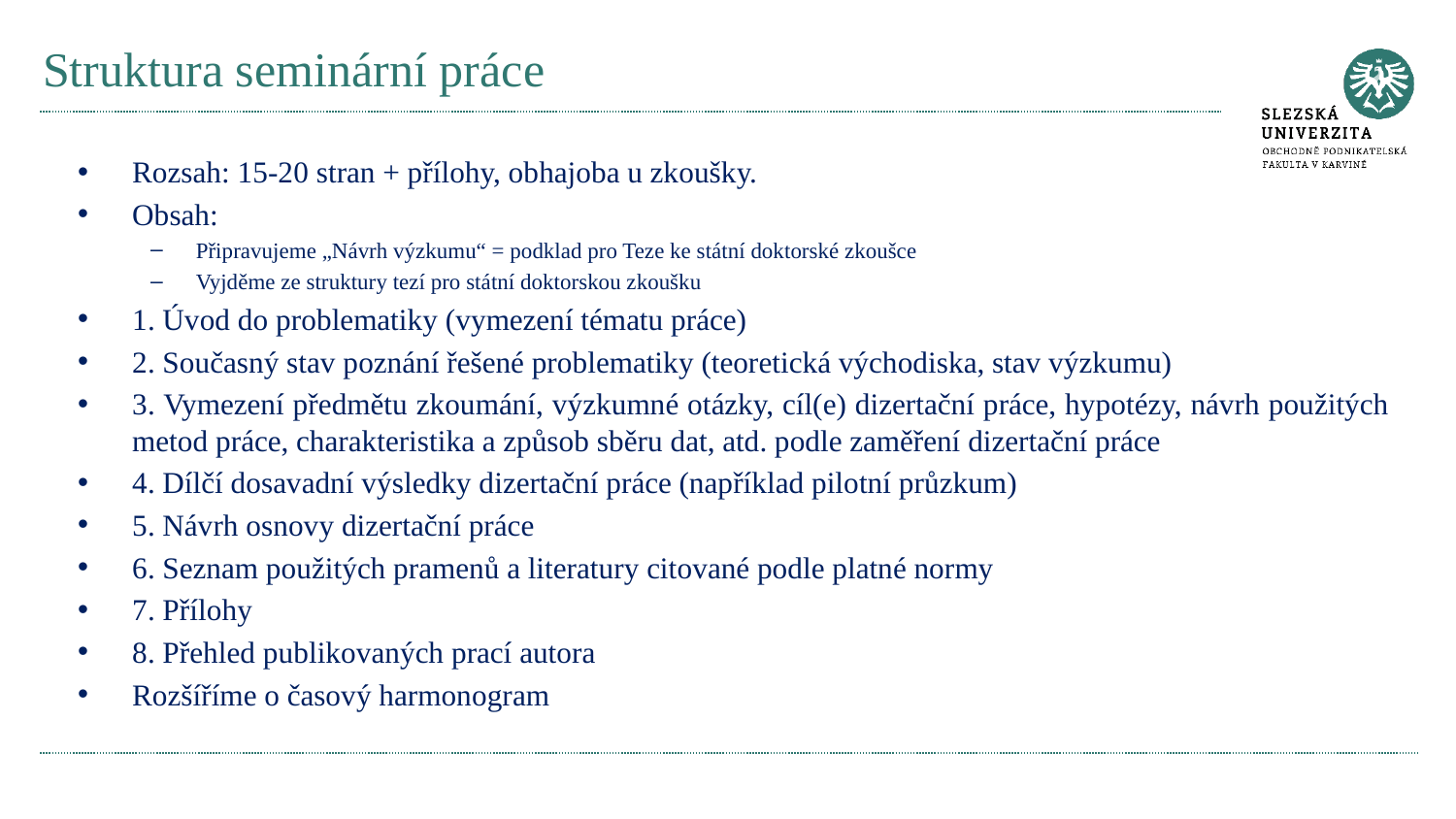

# Struktura seminární práce
Rozsah: 15-20 stran + přílohy, obhajoba u zkoušky.
Obsah:
Připravujeme „Návrh výzkumu“ = podklad pro Teze ke státní doktorské zkoušce
Vyjděme ze struktury tezí pro státní doktorskou zkoušku
1. Úvod do problematiky (vymezení tématu práce)
2. Současný stav poznání řešené problematiky (teoretická východiska, stav výzkumu)
3. Vymezení předmětu zkoumání, výzkumné otázky, cíl(e) dizertační práce, hypotézy, návrh použitých metod práce, charakteristika a způsob sběru dat, atd. podle zaměření dizertační práce
4. Dílčí dosavadní výsledky dizertační práce (například pilotní průzkum)
5. Návrh osnovy dizertační práce
6. Seznam použitých pramenů a literatury citované podle platné normy
7. Přílohy
8. Přehled publikovaných prací autora
Rozšíříme o časový harmonogram